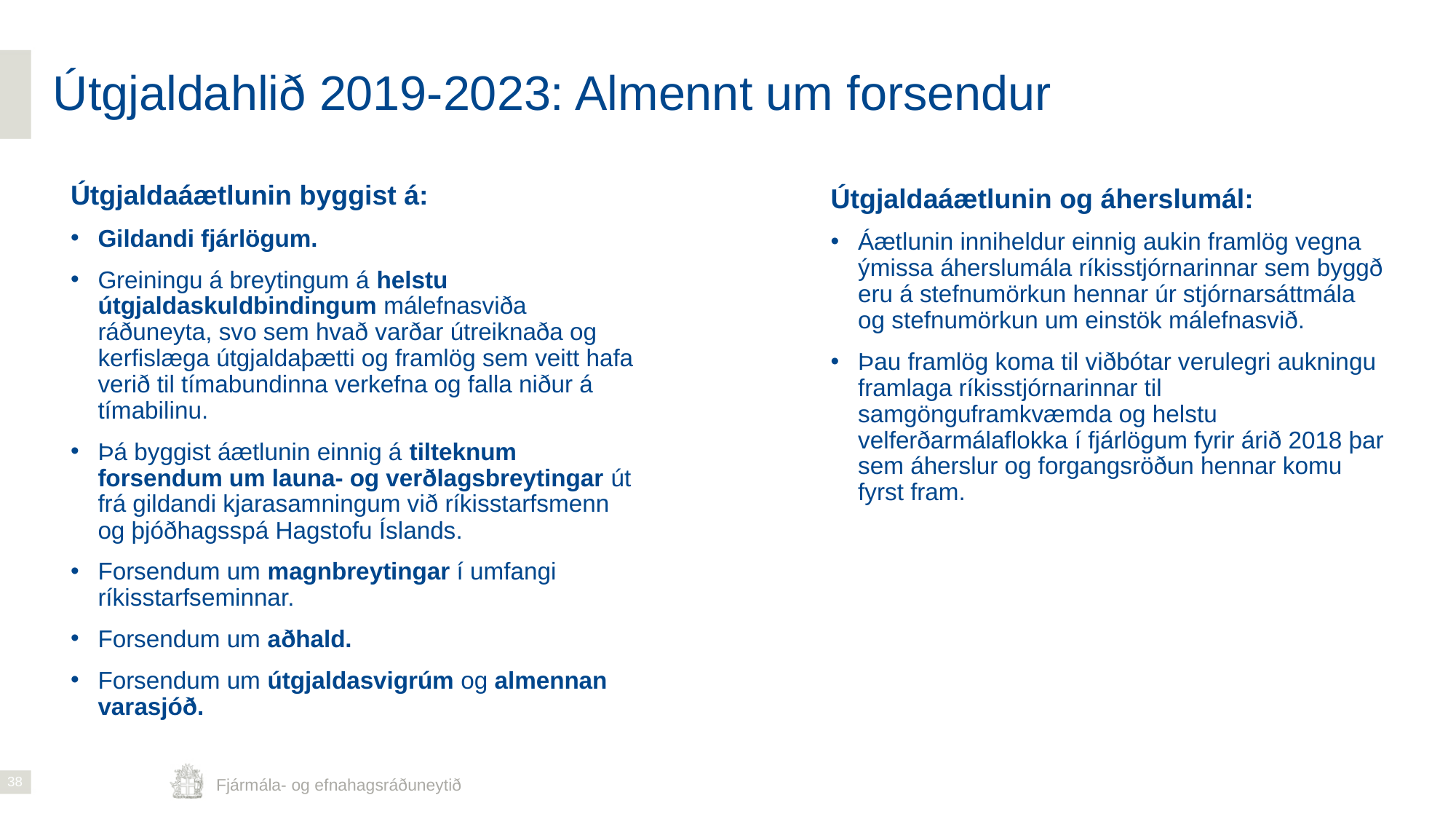

Útgjaldahlið 2019-2023: Almennt um forsendur
Útgjaldaáætlunin byggist á:
Gildandi fjárlögum.
Greiningu á breytingum á helstu útgjaldaskuldbindingum málefnasviða ráðuneyta, svo sem hvað varðar útreiknaða og kerfislæga útgjaldaþætti og framlög sem veitt hafa verið til tímabundinna verkefna og falla niður á tímabilinu.
Þá byggist áætlunin einnig á tilteknum forsendum um launa- og verðlagsbreytingar út frá gildandi kjarasamningum við ríkisstarfsmenn og þjóðhagsspá Hagstofu Íslands.
Forsendum um magnbreytingar í umfangi ríkisstarfseminnar.
Forsendum um aðhald.
Forsendum um útgjaldasvigrúm og almennan varasjóð.
Útgjaldaáætlunin og áherslumál:
Áætlunin inniheldur einnig aukin framlög vegna ýmissa áherslumála ríkisstjórnarinnar sem byggð eru á stefnumörkun hennar úr stjórnarsáttmála og stefnumörkun um einstök málefnasvið.
Þau framlög koma til viðbótar verulegri aukningu framlaga ríkisstjórnarinnar til samgönguframkvæmda og helstu velferðarmálaflokka í fjárlögum fyrir árið 2018 þar sem áherslur og forgangsröðun hennar komu fyrst fram.
38